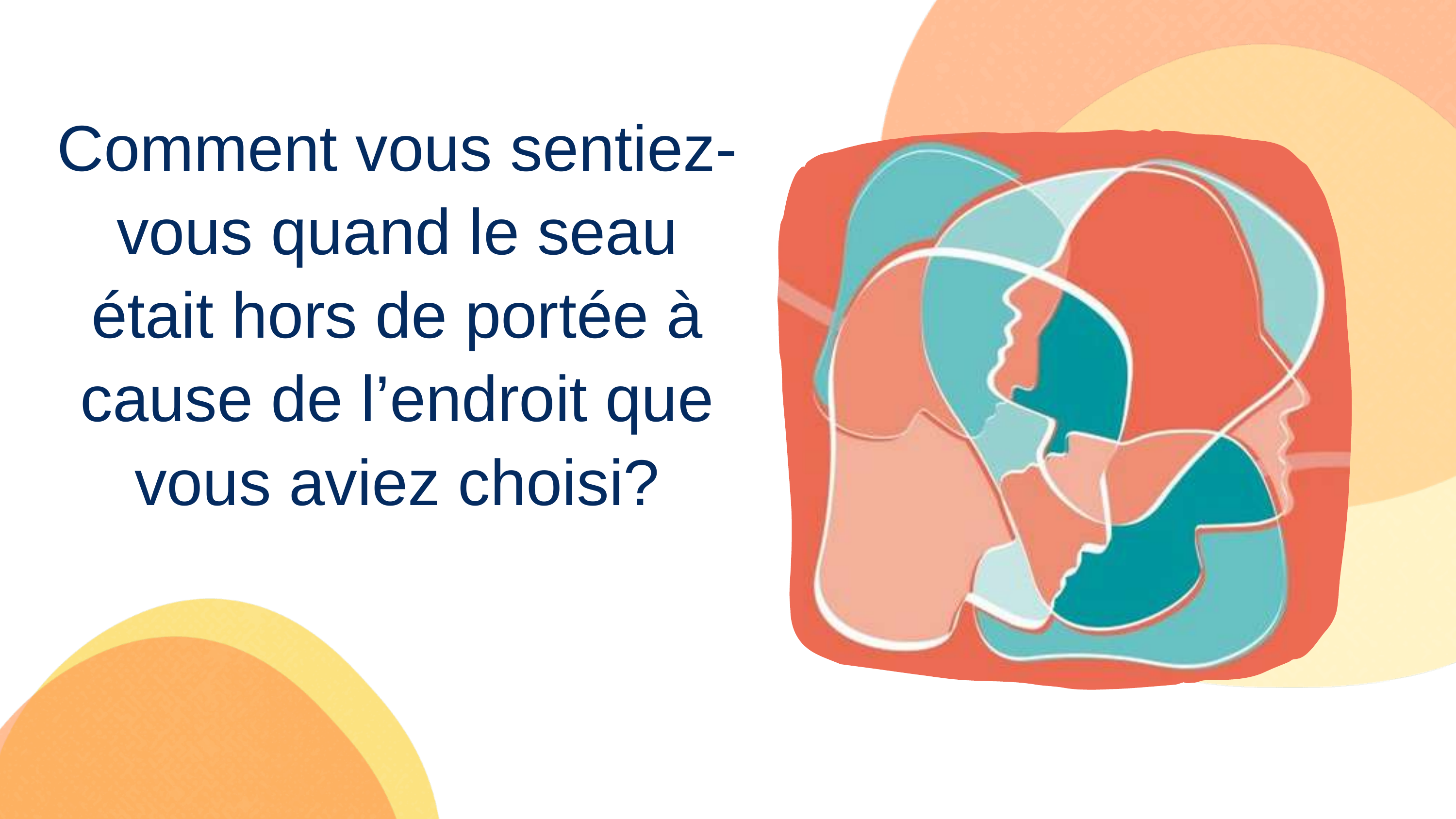

Comment vous sentiez-vous quand le seau était hors de portée à cause de l’endroit que vous aviez choisi?